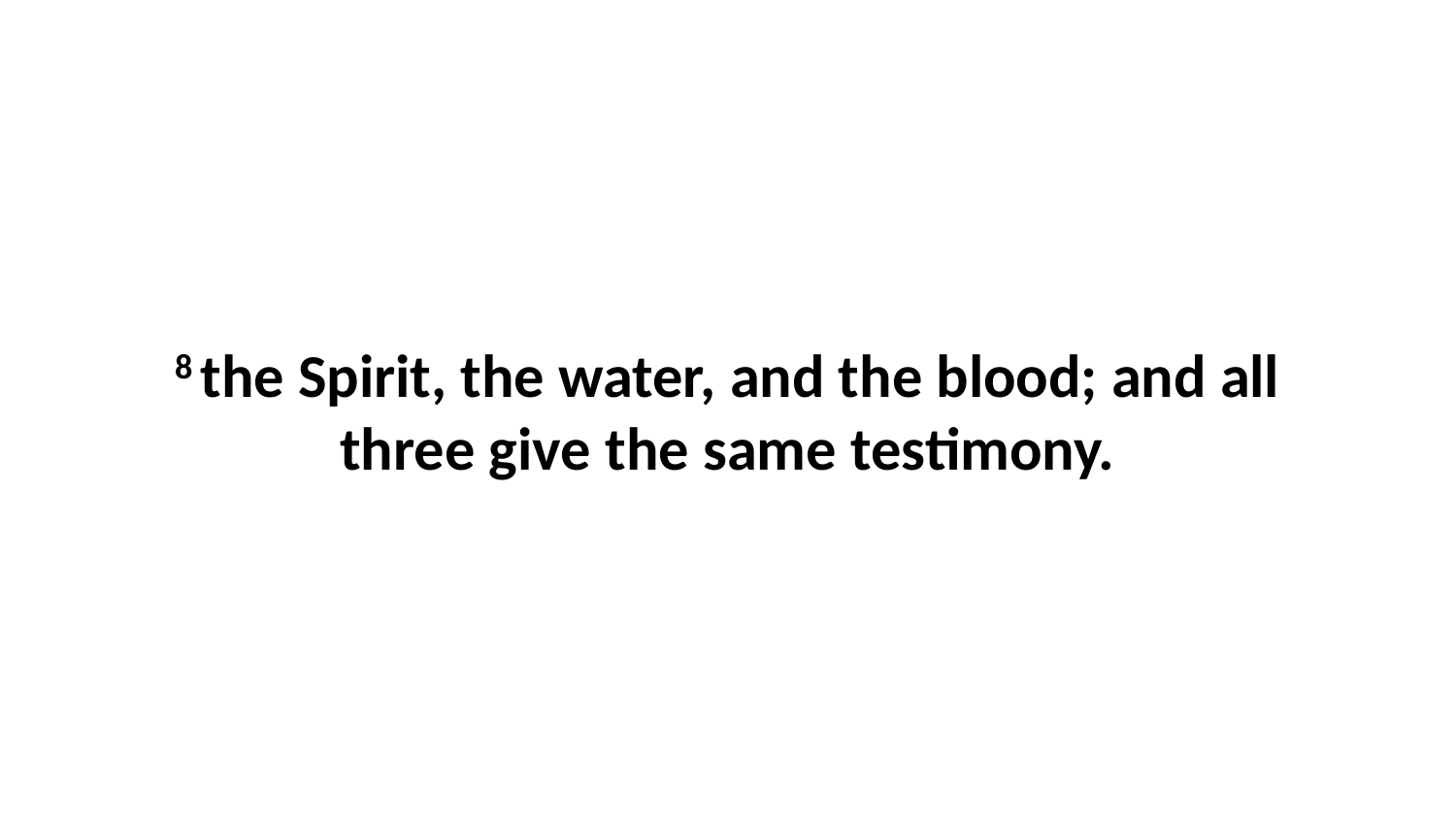

8 the Spirit, the water, and the blood; and all three give the same testimony.